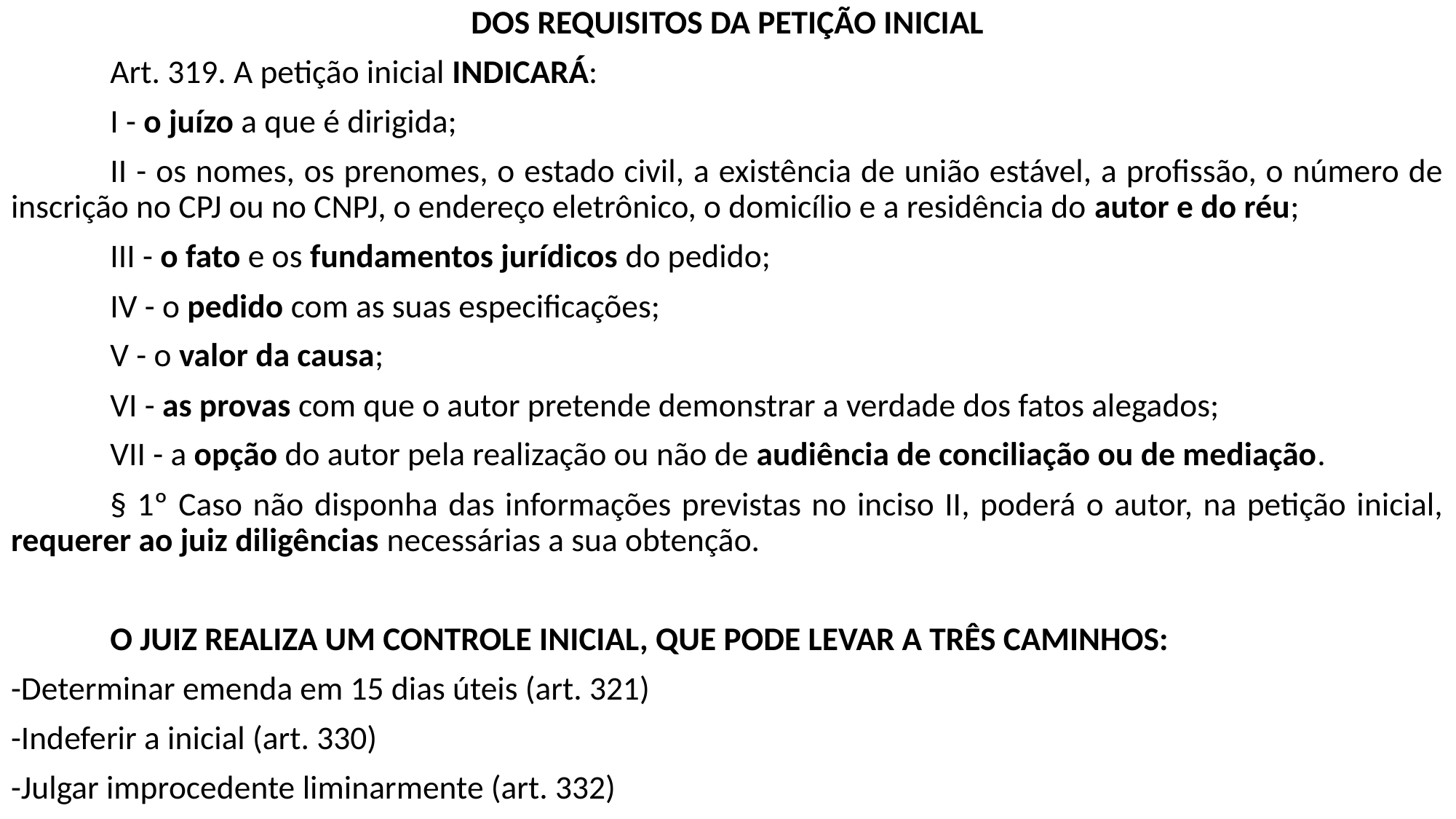

DOS REQUISITOS DA PETIÇÃO INICIAL
 	Art. 319. A petição inicial INDICARÁ:
	I - o juízo a que é dirigida;
	II - os nomes, os prenomes, o estado civil, a existência de união estável, a profissão, o número de inscrição no CPJ ou no CNPJ, o endereço eletrônico, o domicílio e a residência do autor e do réu;
	III - o fato e os fundamentos jurídicos do pedido;
	IV - o pedido com as suas especificações;
	V - o valor da causa;
	VI - as provas com que o autor pretende demonstrar a verdade dos fatos alegados;
	VII - a opção do autor pela realização ou não de audiência de conciliação ou de mediação.
	§ 1º Caso não disponha das informações previstas no inciso II, poderá o autor, na petição inicial, requerer ao juiz diligências necessárias a sua obtenção.

	O JUIZ REALIZA UM CONTROLE INICIAL, QUE PODE LEVAR A TRÊS CAMINHOS:
-Determinar emenda em 15 dias úteis (art. 321)
-Indeferir a inicial (art. 330)
-Julgar improcedente liminarmente (art. 332)